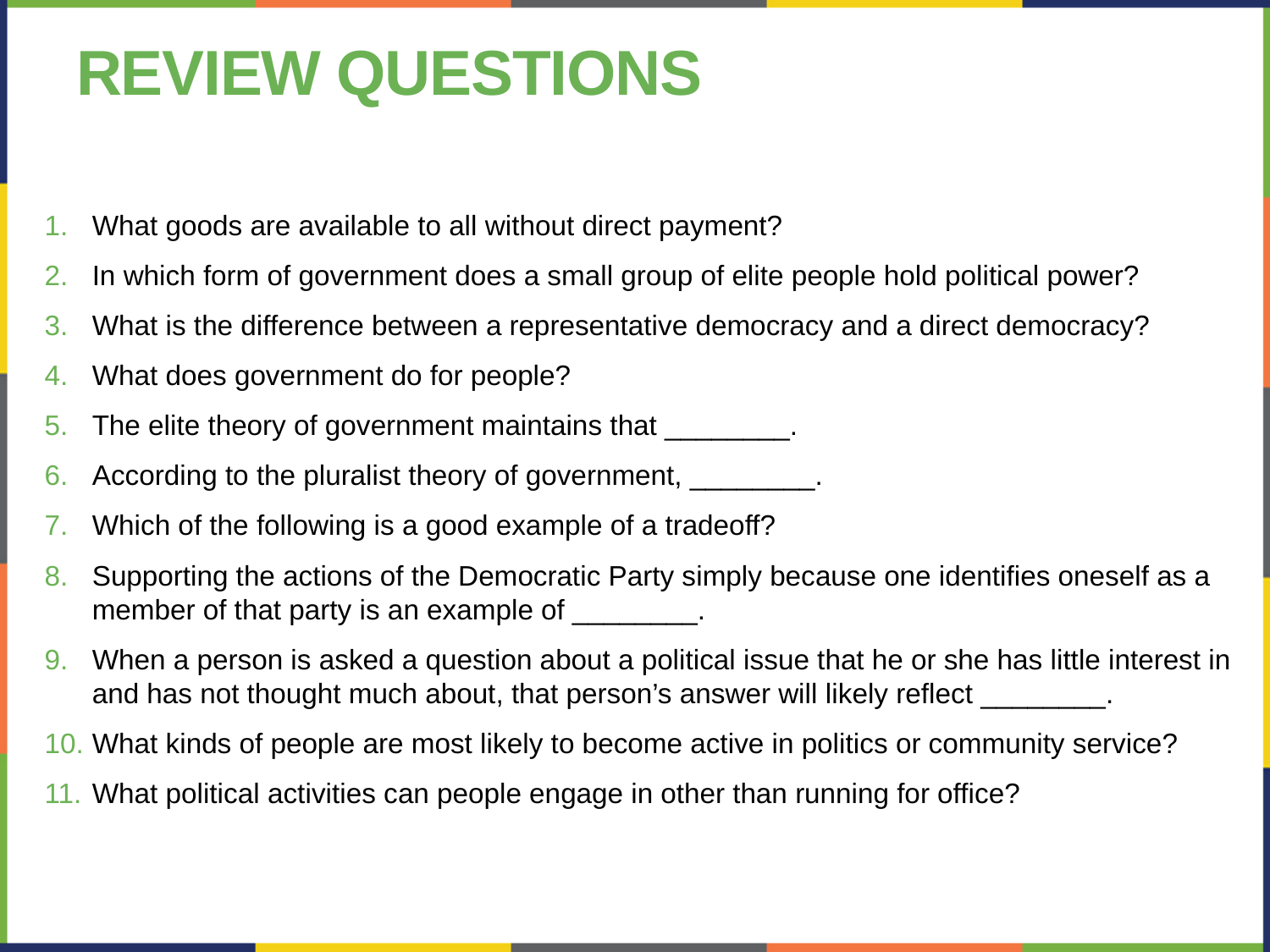

# Review Questions
What goods are available to all without direct payment?
In which form of government does a small group of elite people hold political power?
What is the difference between a representative democracy and a direct democracy?
What does government do for people?
The elite theory of government maintains that ________.
According to the pluralist theory of government, ________.
Which of the following is a good example of a tradeoff?
Supporting the actions of the Democratic Party simply because one identifies oneself as a member of that party is an example of ________.
When a person is asked a question about a political issue that he or she has little interest in and has not thought much about, that person’s answer will likely reflect ________.
What kinds of people are most likely to become active in politics or community service?
What political activities can people engage in other than running for office?